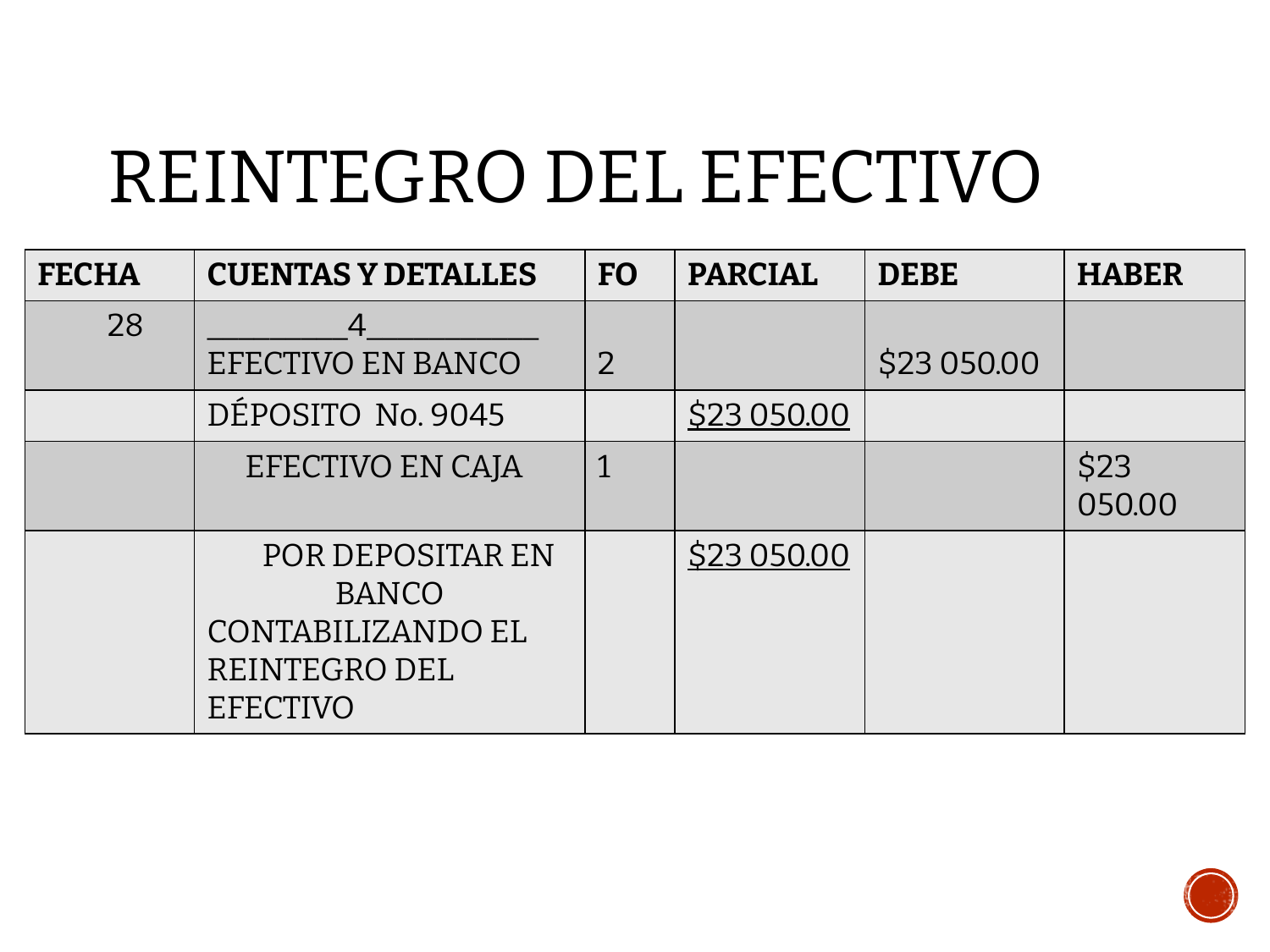

# Reintegro del efectivo
| FECHA | CUENTAS Y DETALLES | FO | PARCIAL | DEBE | HABER |
| --- | --- | --- | --- | --- | --- |
| 28 | \_\_\_\_\_\_\_\_\_4\_\_\_\_\_\_\_\_\_\_\_ EFECTIVO EN BANCO | 2 |  | $23 050.00 |  |
|  | DÉPOSITO No. 9045 |  | $23 050.00 |  |  |
|  | EFECTIVO EN CAJA | 1 |  |  | $23 050.00 |
|  | POR DEPOSITAR EN BANCO CONTABILIZANDO EL REINTEGRO DEL EFECTIVO |  | $23 050.00 |  |  |